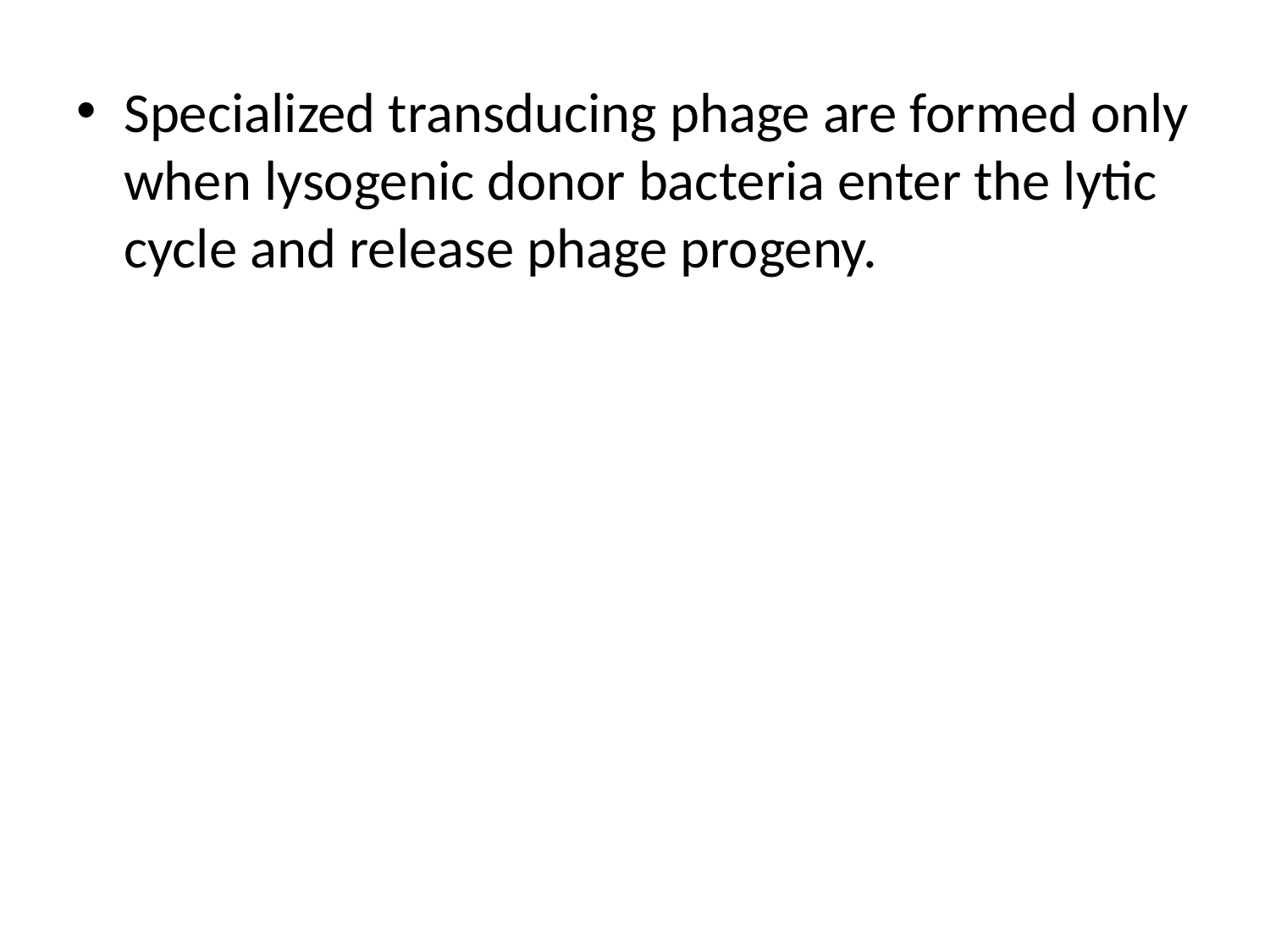

Specialized transducing phage are formed only when lysogenic donor bacteria enter the lytic cycle and release phage progeny.